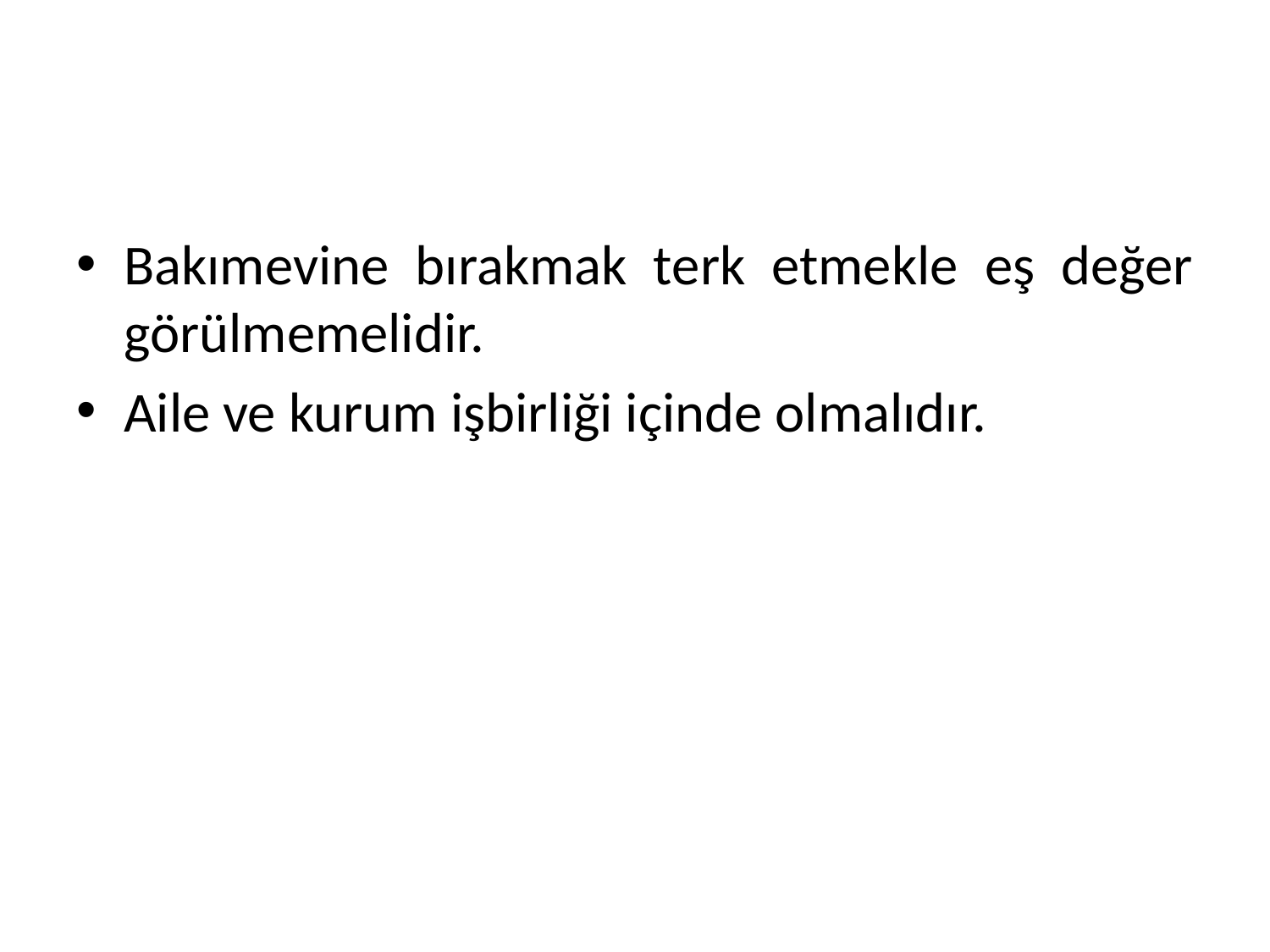

#
Bakımevine bırakmak terk etmekle eş değer görülmemelidir.
Aile ve kurum işbirliği içinde olmalıdır.